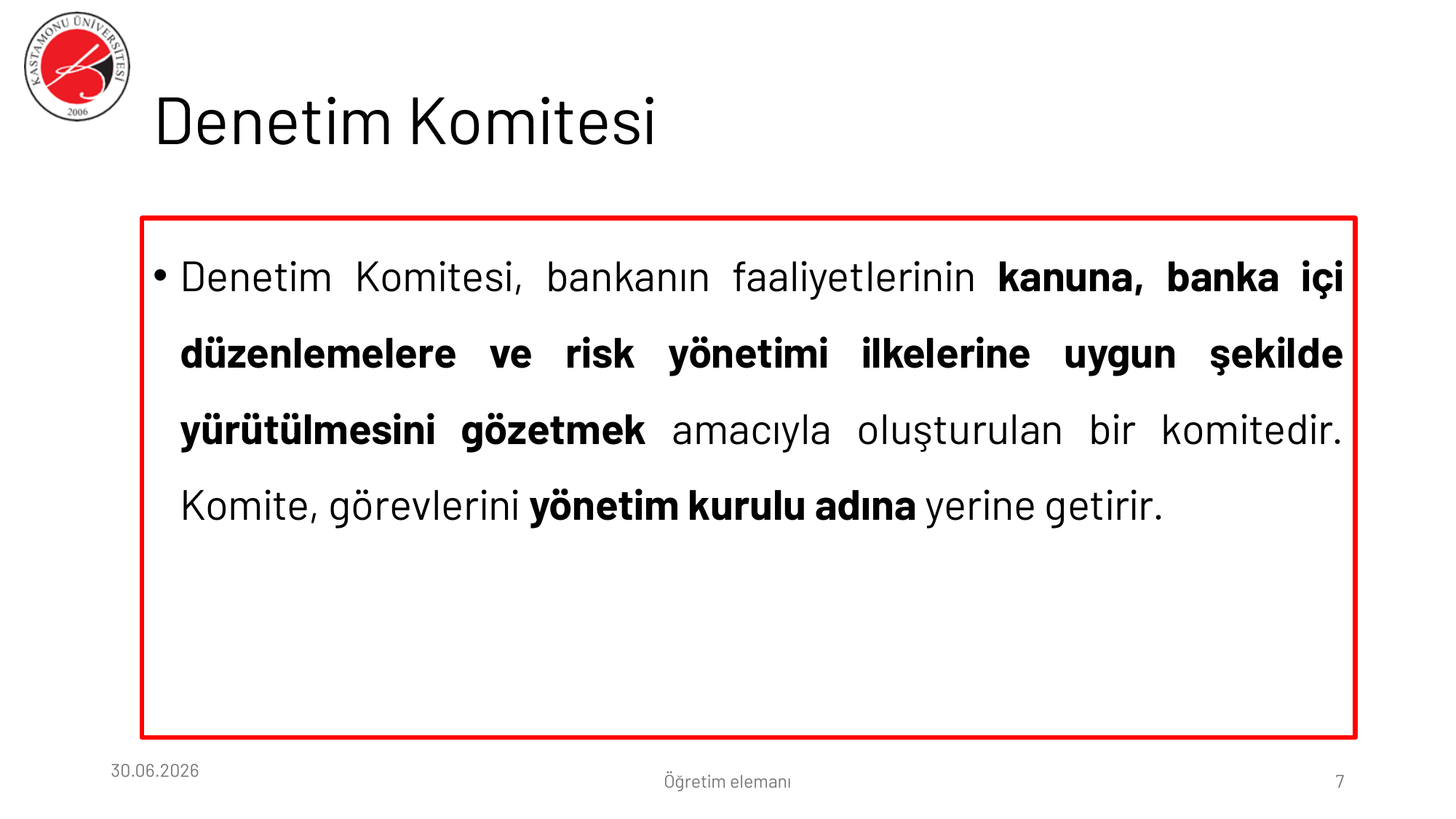

# Denetim Komitesi
Denetim Komitesi, bankanın faaliyetlerinin kanuna, banka içi düzenlemelere ve risk yönetimi ilkelerine uygun şekilde yürütülmesini gözetmek amacıyla oluşturulan bir komitedir. Komite, görevlerini yönetim kurulu adına yerine getirir.

30.06.2026

Öğretim elemanı
7